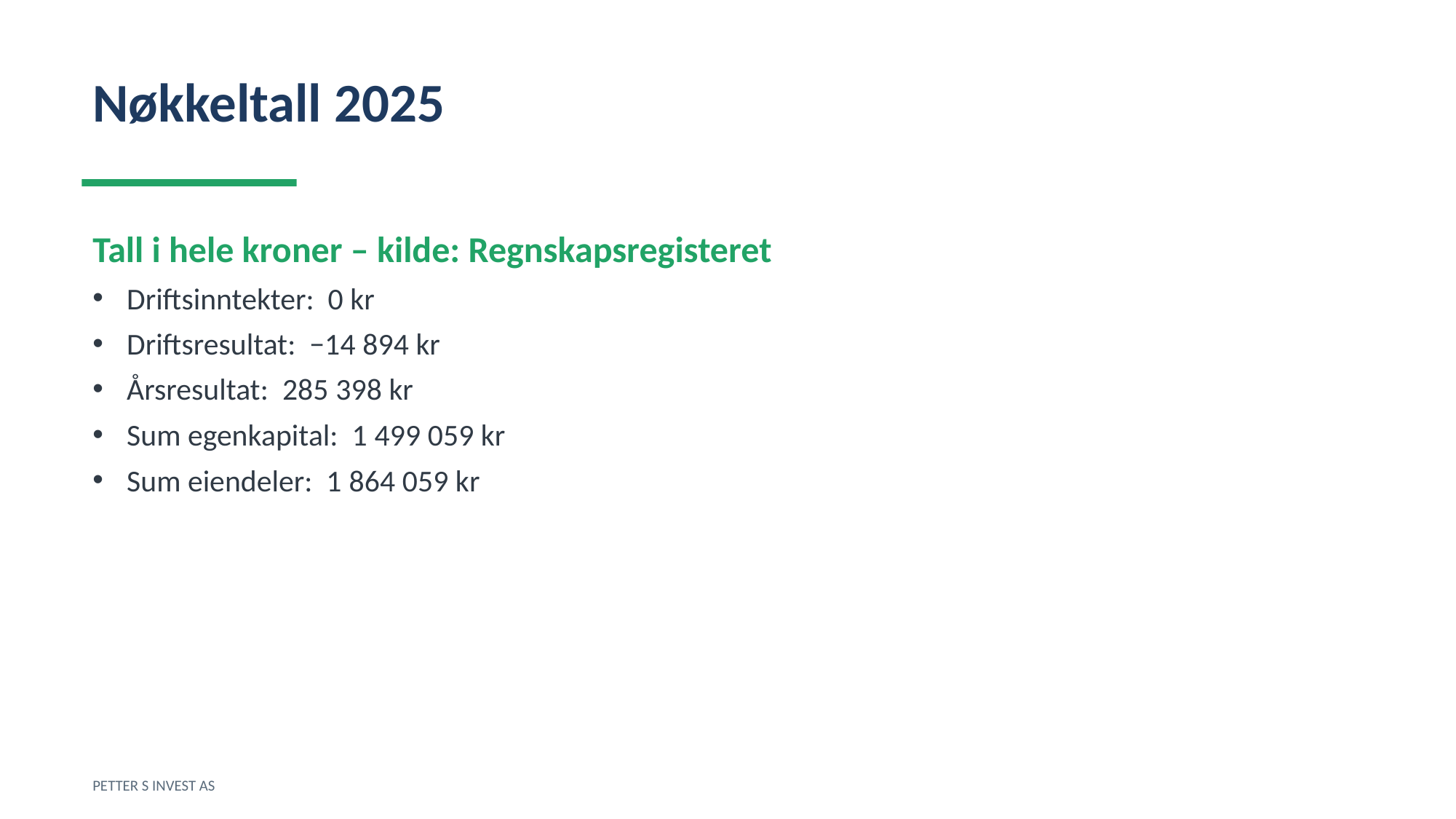

Nøkkeltall 2025

Tall i hele kroner – kilde: Regnskapsregisteret
Driftsinntekter:  0 kr
Driftsresultat:  −14 894 kr
Årsresultat:  285 398 kr
Sum egenkapital:  1 499 059 kr
Sum eiendeler:  1 864 059 kr
PETTER S INVEST AS